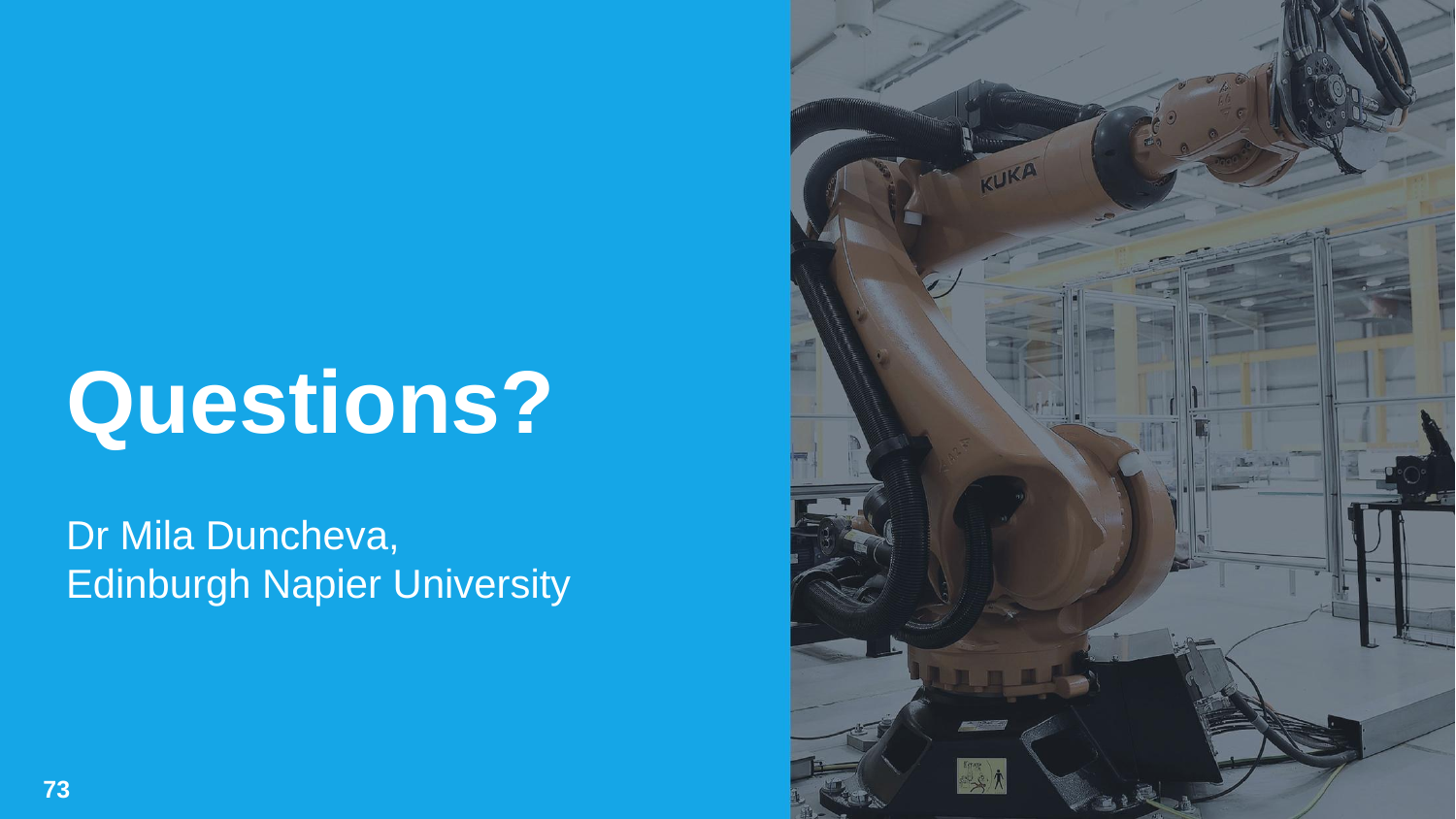

# Questions?
Dr Mila Duncheva,
Edinburgh Napier University